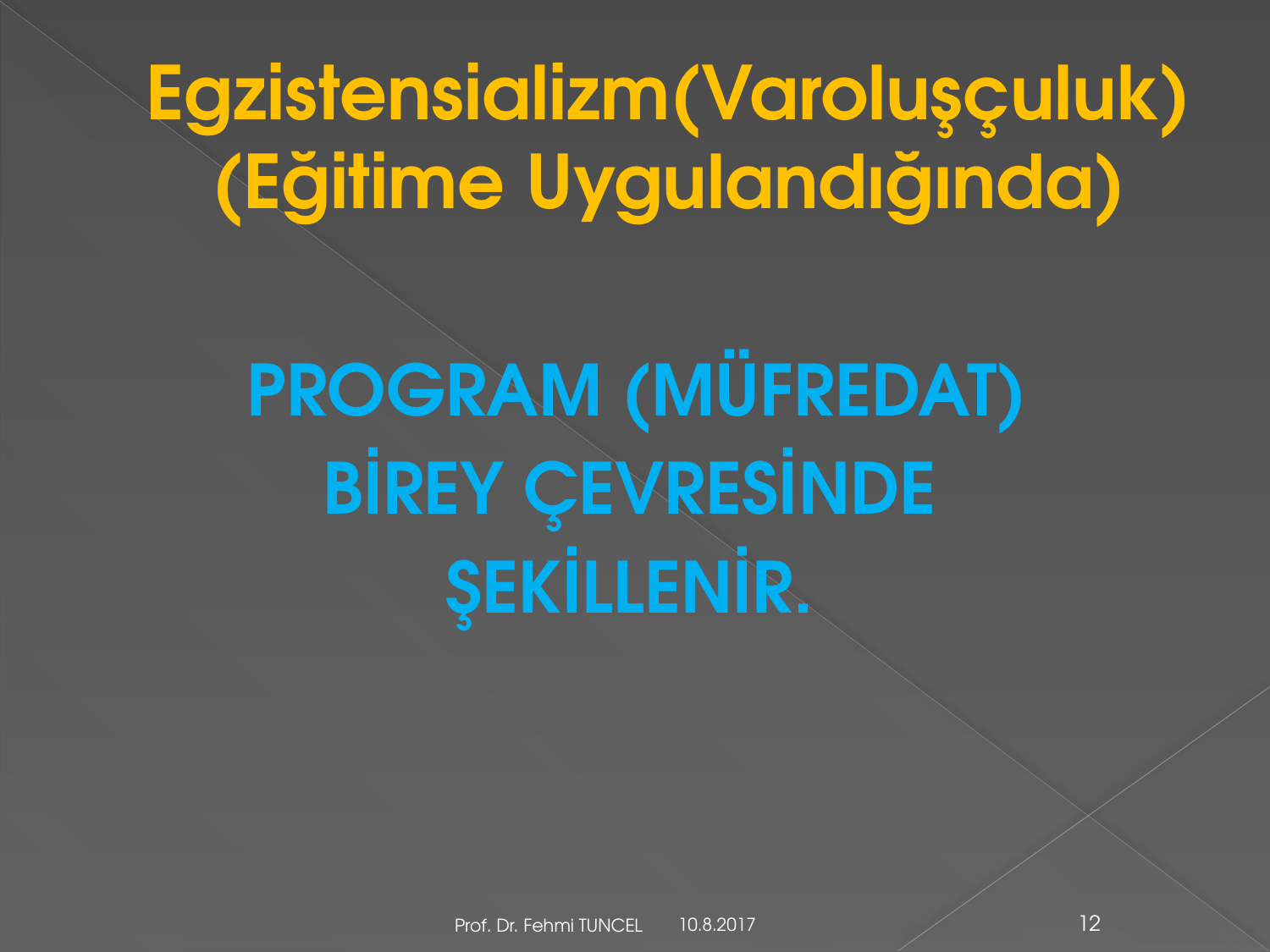

# Egzistensializm(Varoluşçuluk) (Eğitime Uygulandığında)

 PROGRAM (MÜFREDAT)
BİREY ÇEVRESİNDE
ŞEKİLLENİR.
10.8.2017
Prof. Dr. Fehmi TUNCEL
12